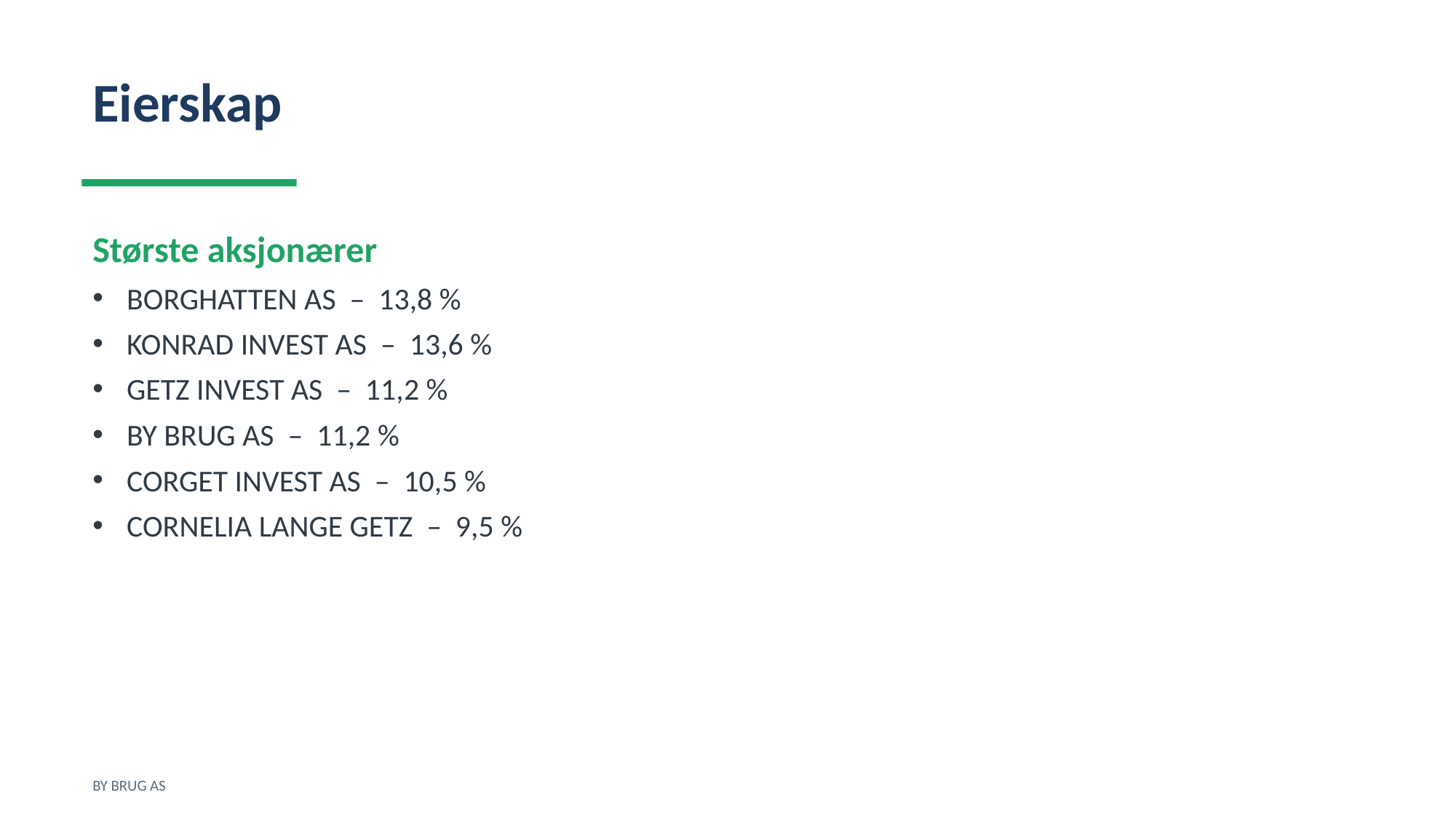

Eierskap

Største aksjonærer
BORGHATTEN AS  –  13,8 %
KONRAD INVEST AS  –  13,6 %
GETZ INVEST AS  –  11,2 %
BY BRUG AS  –  11,2 %
CORGET INVEST AS  –  10,5 %
CORNELIA LANGE GETZ  –  9,5 %
BY BRUG AS